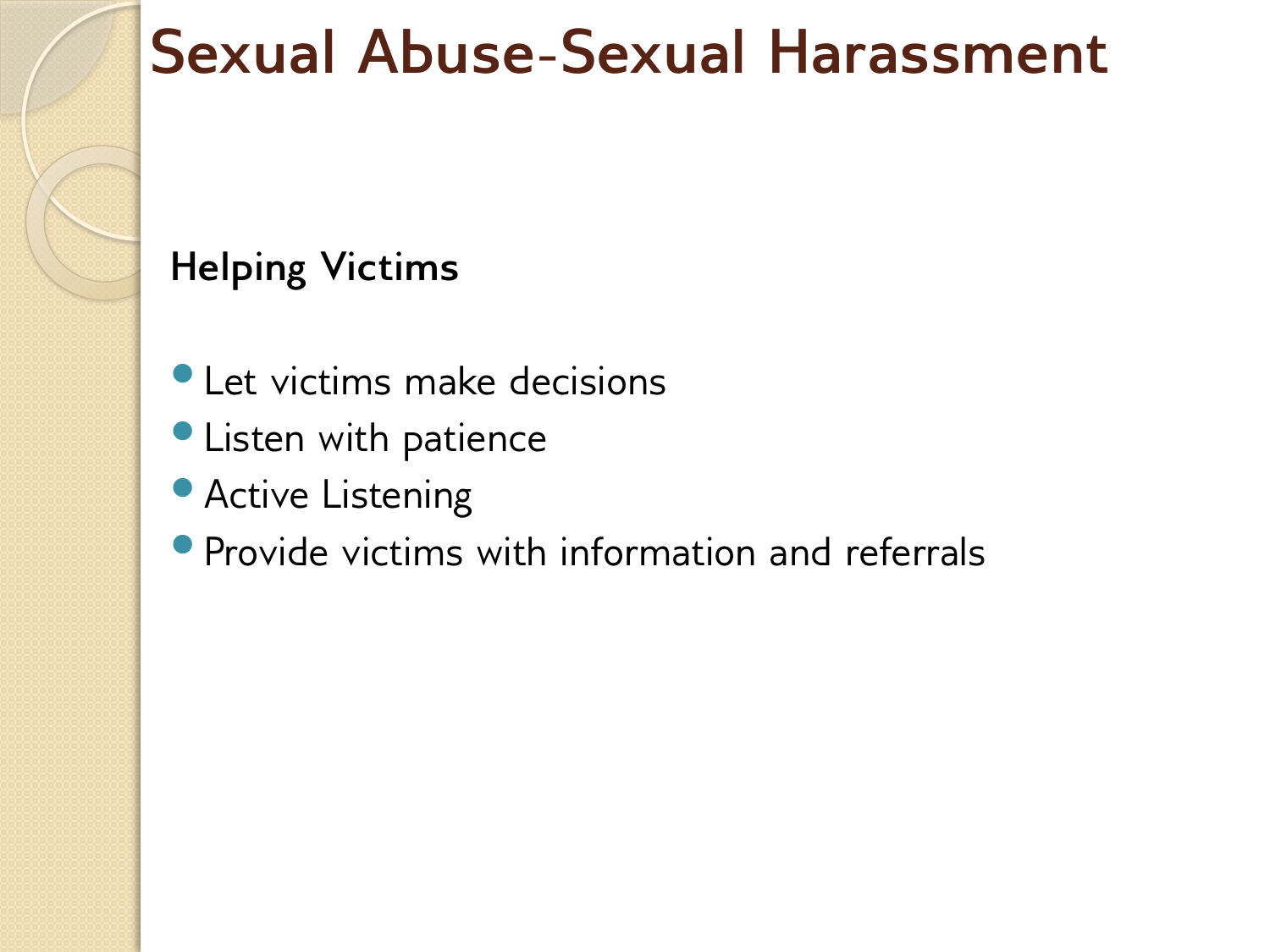

# Sexual Abuse-Sexual Harassment
Helping Victims

Let victims make decisions
Listen with patience
Active Listening
Provide victims with information and referrals